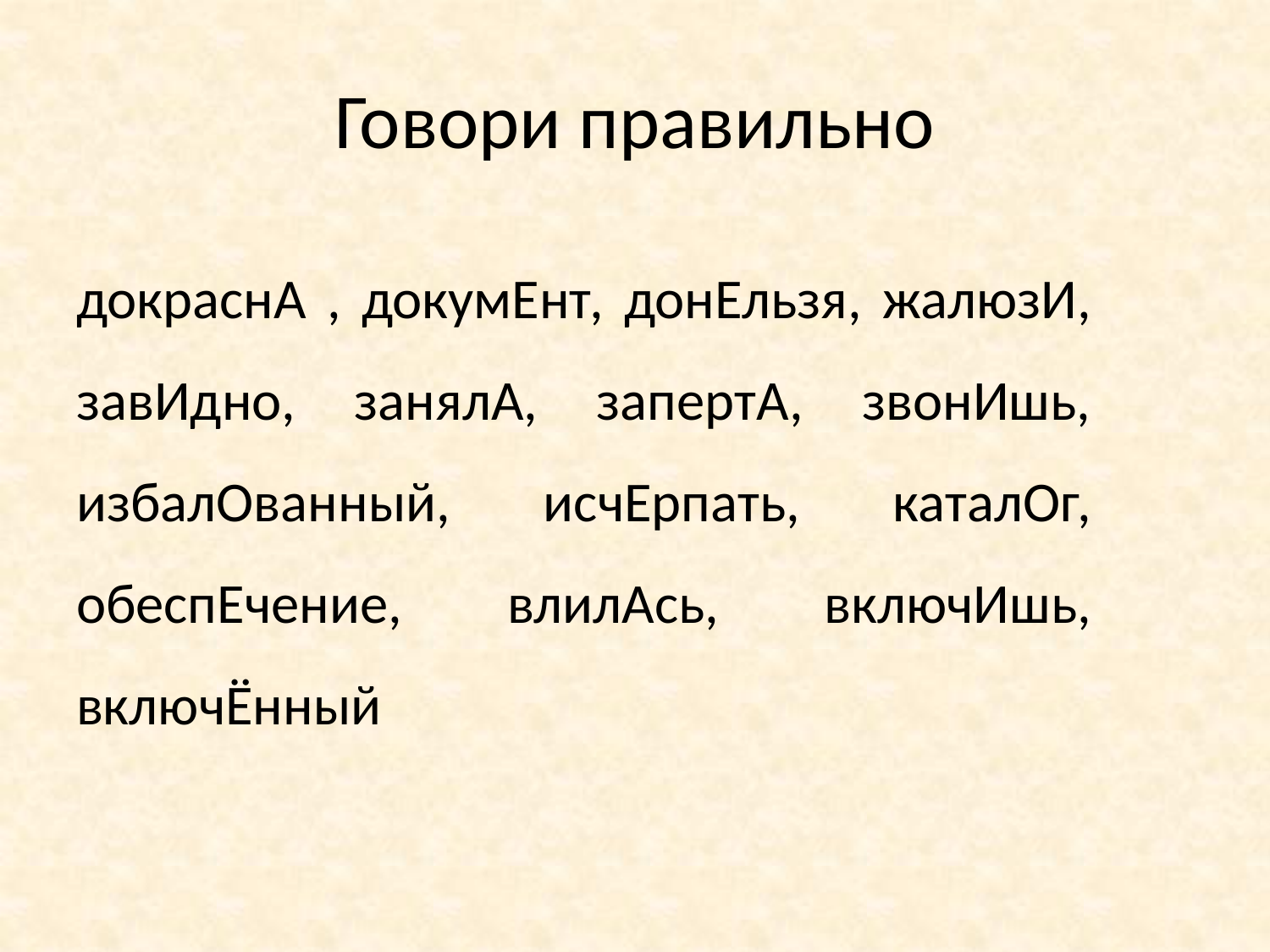

# Говори правильно
докраснА , докумЕнт, донЕльзя, жалюзИ, завИдно, занялА, запертА, звонИшь, избалОванный, исчЕрпать, каталОг, обеспЕчение, влилАсь, включИшь, включЁнный